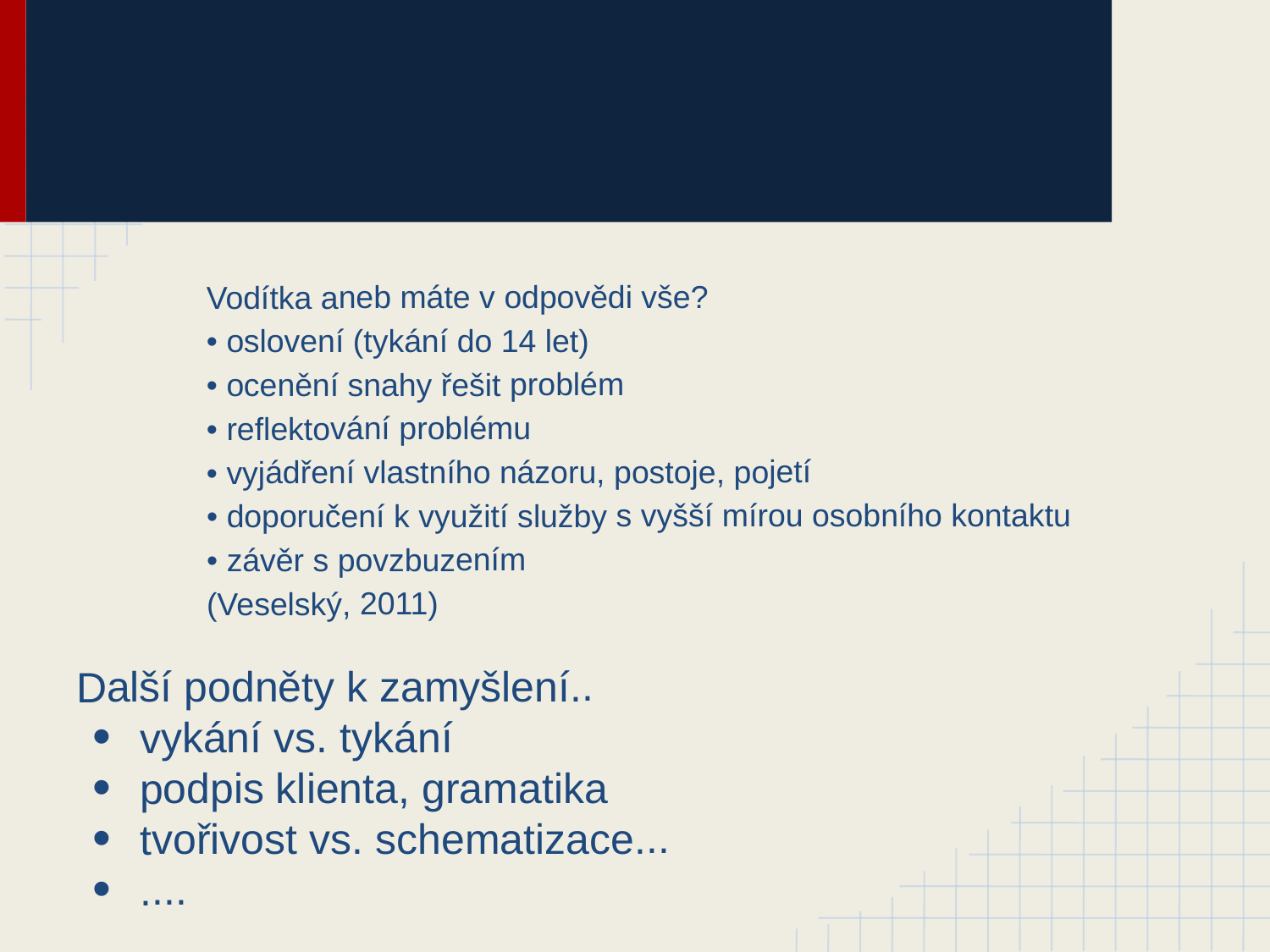

#
Vodítka aneb máte v odpovědi vše?
• oslovení (tykání do 14 let)
• ocenění snahy řešit problém
• reflektování problému
• vyjádření vlastního názoru, postoje, pojetí
• doporučení k využití služby s vyšší mírou osobního kontaktu
• závěr s povzbuzením
(Veselský, 2011)

Další podněty k zamyšlení..
vykání vs. tykání
podpis klienta, gramatika
tvořivost vs. schematizace...
....